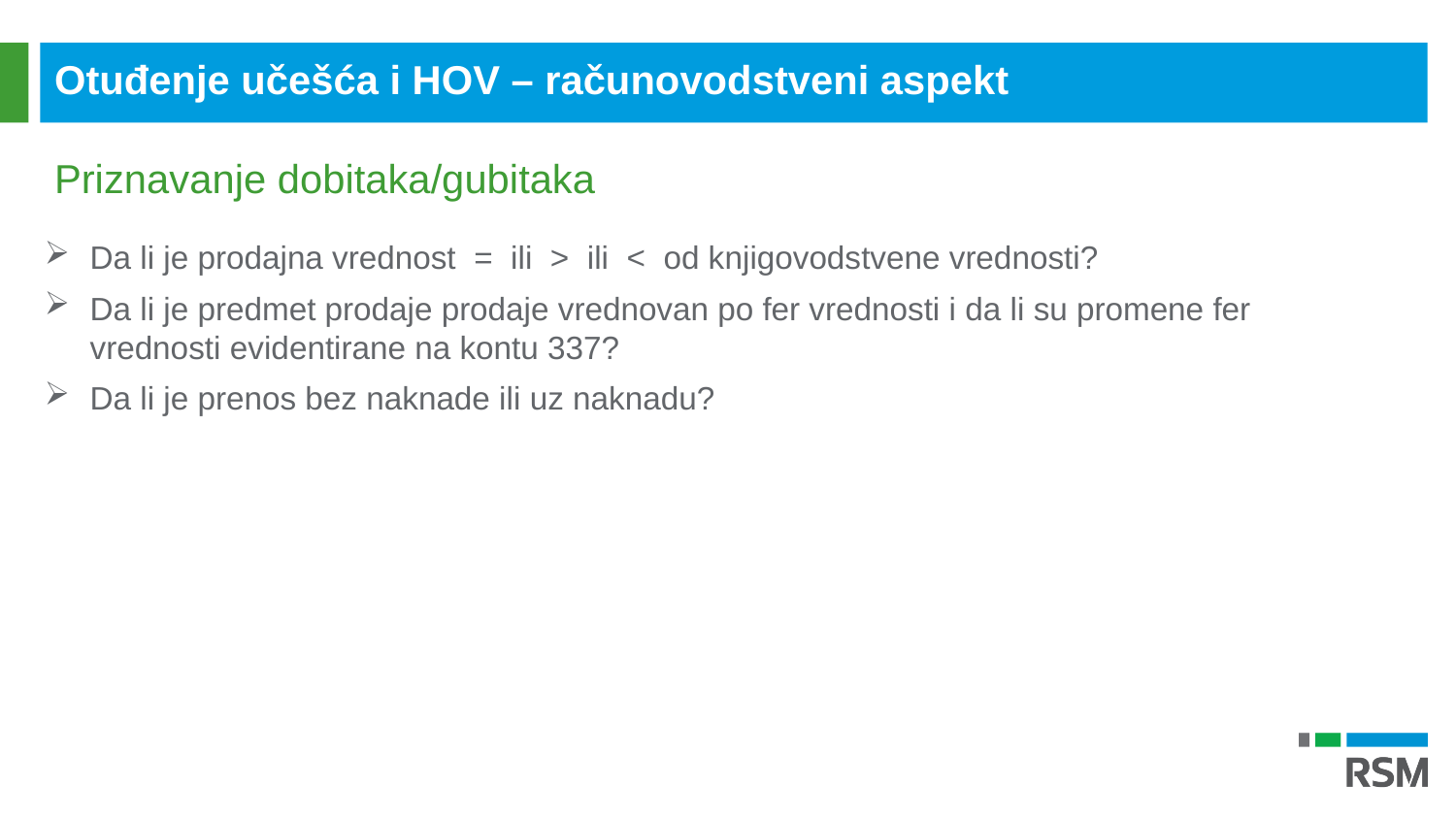

Otuđenje učešća i HOV – računovodstveni aspekt
Priznavanje dobitaka/gubitaka
Da li je prodajna vrednost  =  ili  >  ili  <  od knjigovodstvene vrednosti?
Da li je predmet prodaje prodaje vrednovan po fer vrednosti i da li su promene fer vrednosti evidentirane na kontu 337?
Da li je prenos bez naknade ili uz naknadu?